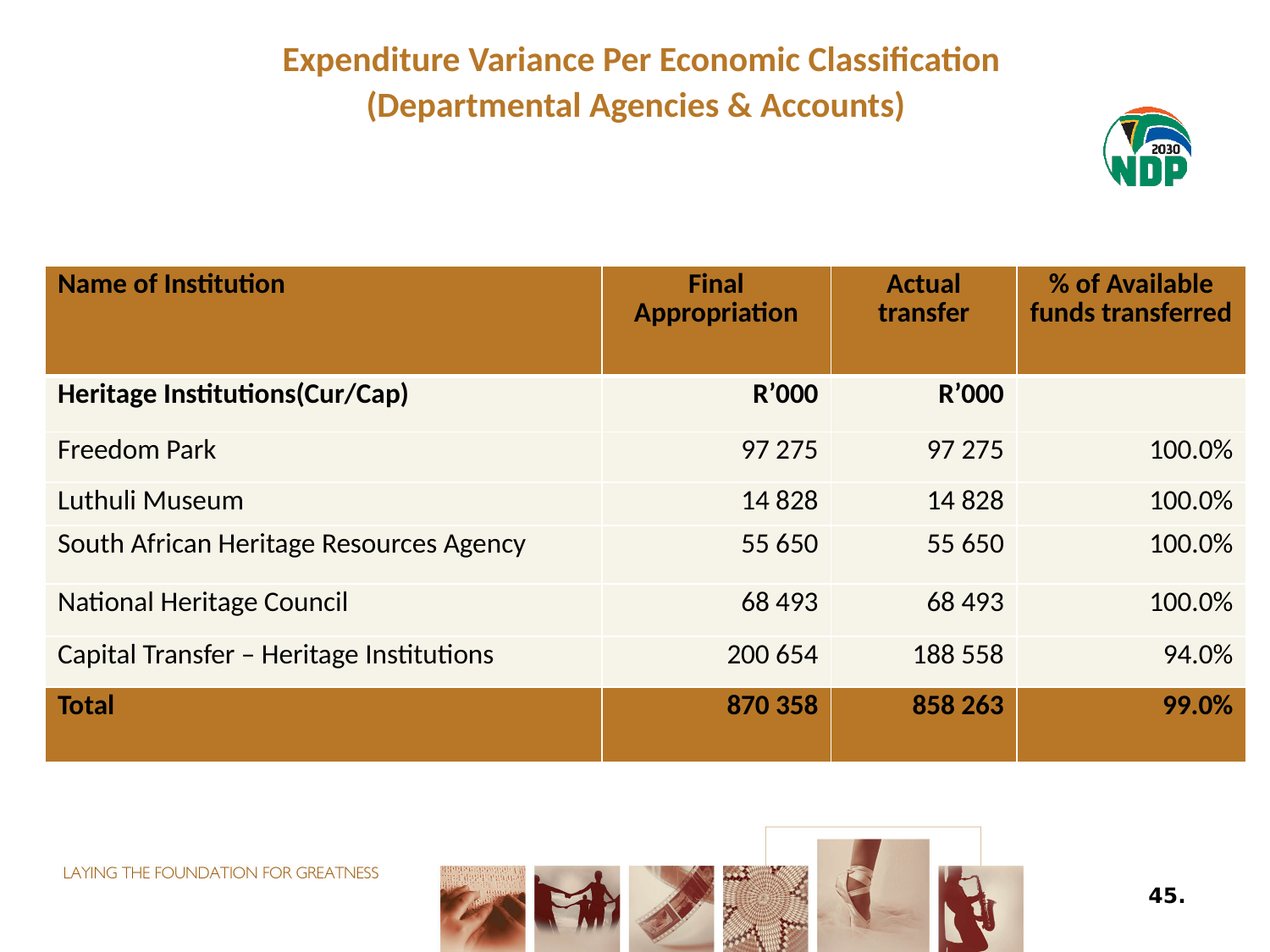

Expenditure Variance Per Economic Classification
(Departmental Agencies & Accounts)

| Name of Institution | Final Appropriation | Actual transfer | % of Available funds transferred |
| --- | --- | --- | --- |
| Heritage Institutions(Cur/Cap) | R’000 | R’000 |  |
| Freedom Park | 97 275 | 97 275 | 100.0% |
| Luthuli Museum | 14 828 | 14 828 | 100.0% |
| South African Heritage Resources Agency | 55 650 | 55 650 | 100.0% |
| National Heritage Council | 68 493 | 68 493 | 100.0% |
| Capital Transfer – Heritage Institutions | 200 654 | 188 558 | 94.0% |
| Total | 870 358 | 858 263 | 99.0% |
45.